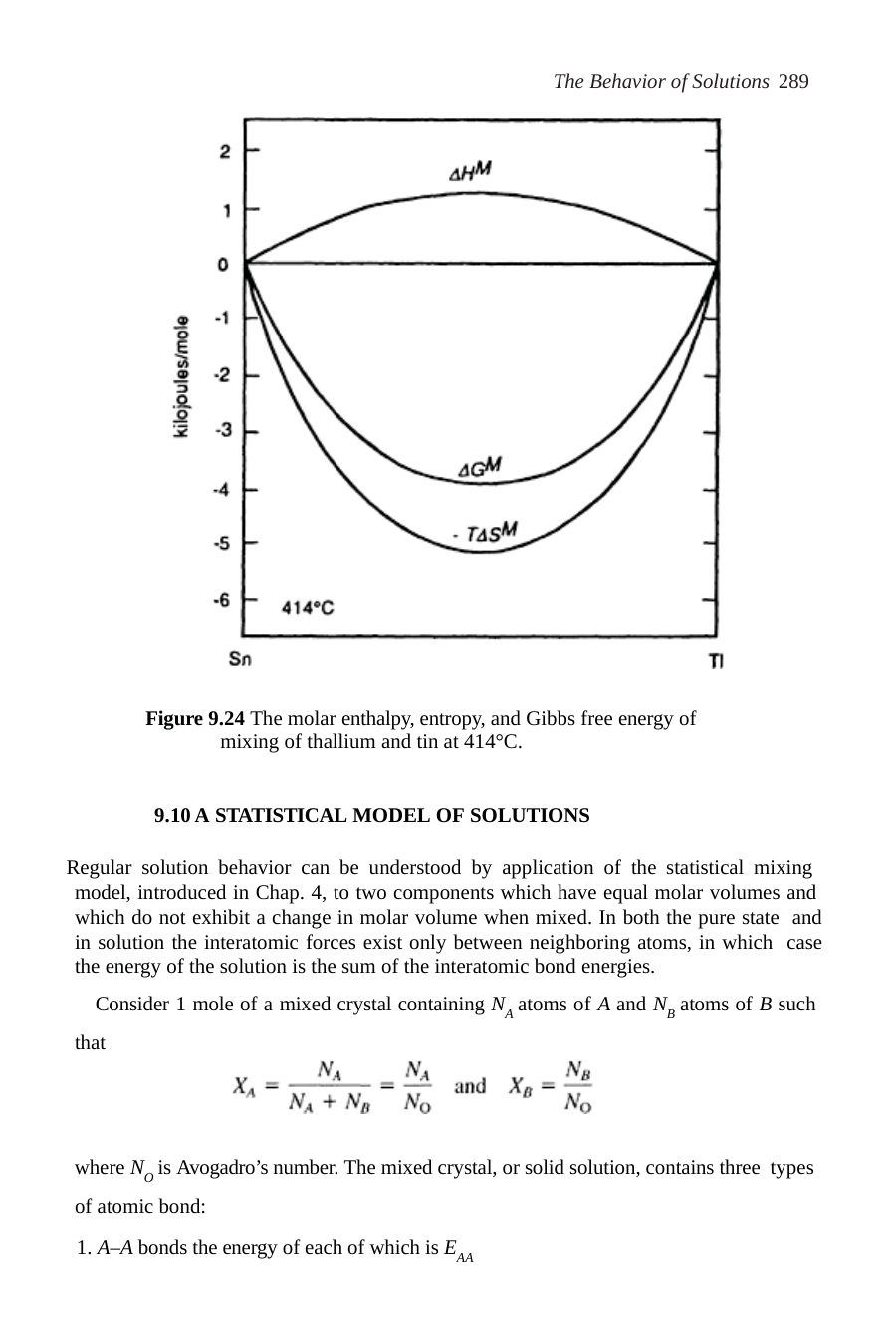

The Behavior of Solutions 289

Figure 9.24 The molar enthalpy, entropy, and Gibbs free energy of  mixing of thallium and tin at 414°C.

9.10 A STATISTICAL MODEL OF SOLUTIONS

Regular solution behavior can be understood by application of the statistical mixing  model, introduced in Chap. 4, to two components which have equal molar volumes and  which do not exhibit a change in molar volume when mixed. In both the pure state  and in solution the interatomic forces exist only between neighboring atoms, in which  case the energy of the solution is the sum of the interatomic bond energies.
Consider 1 mole of a mixed crystal containing NA atoms of A and NB atoms of B such  that

where NO is Avogadro’s number. The mixed crystal, or solid solution, contains three  types of atomic bond:
1. A–A bonds the energy of each of which is EAA